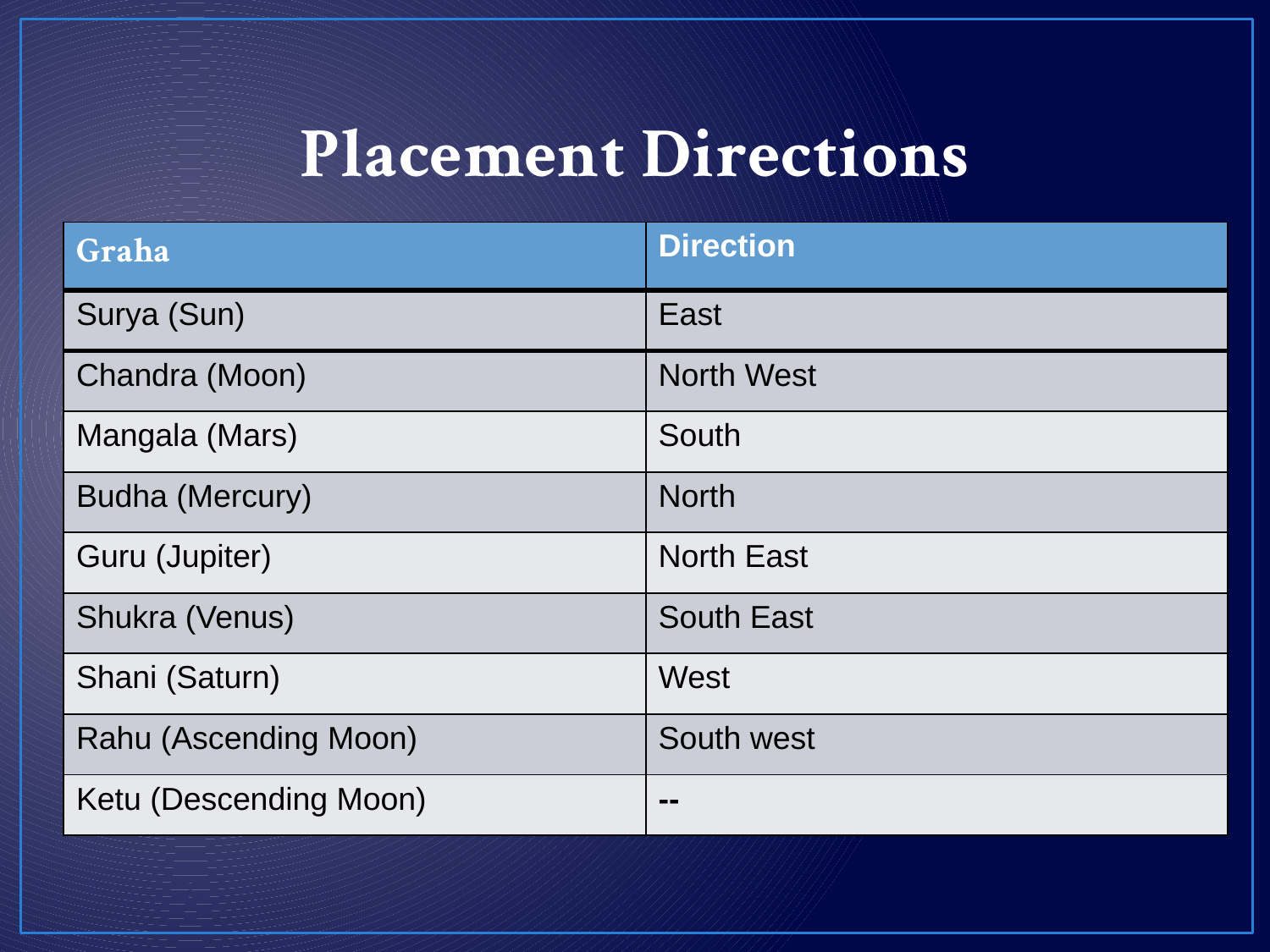

# Placement Directions
| Graha | Direction |
| --- | --- |
| Surya (Sun) | East |
| Chandra (Moon) | North West |
| Mangala (Mars) | South |
| Budha (Mercury) | North |
| Guru (Jupiter) | North East |
| Shukra (Venus) | South East |
| Shani (Saturn) | West |
| Rahu (Ascending Moon) | South west |
| Ketu (Descending Moon) | -- |